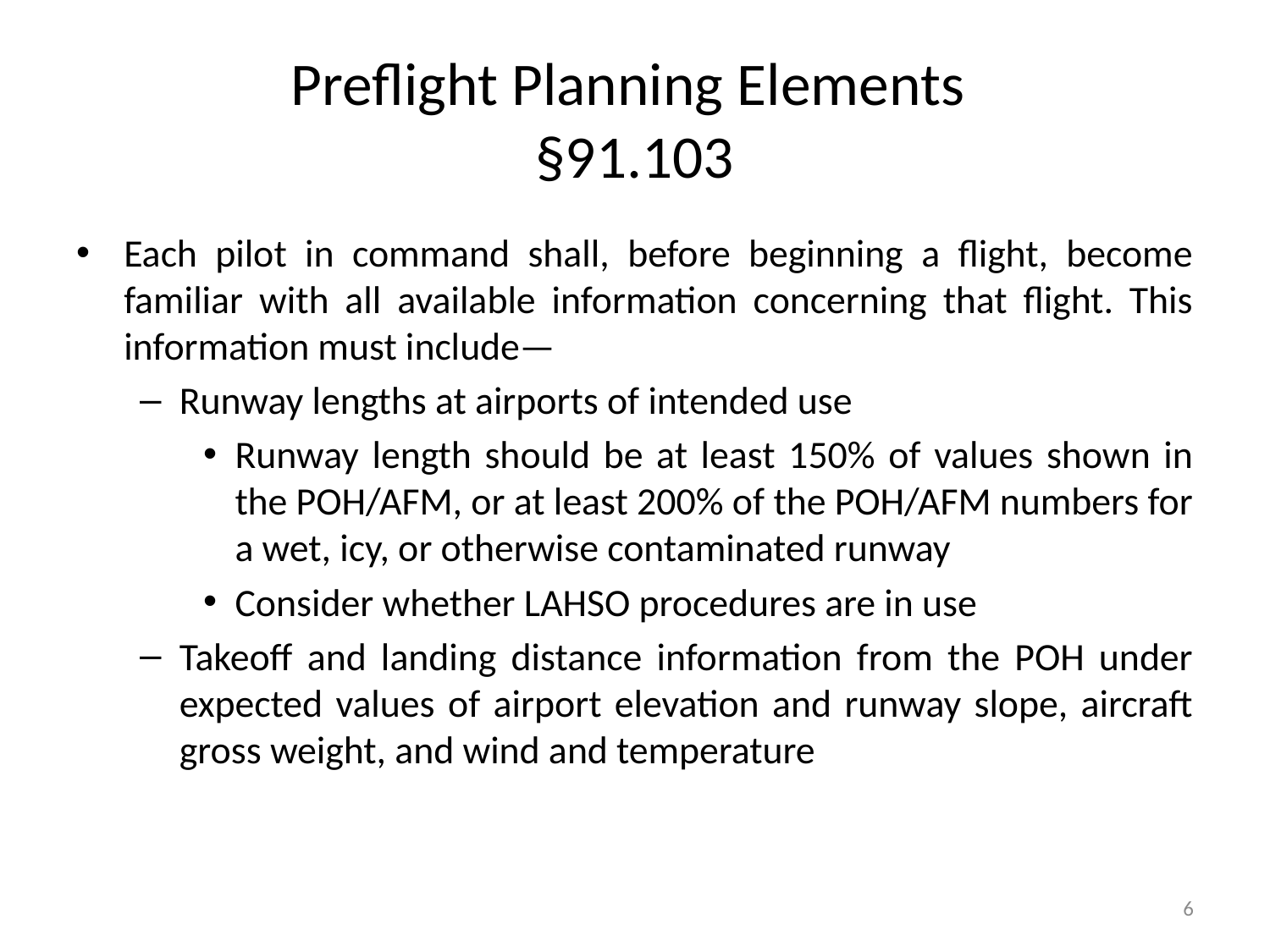

# Preflight Planning Elements §91.103
Each pilot in command shall, before beginning a flight, become familiar with all available information concerning that flight. This information must include—
Runway lengths at airports of intended use
Runway length should be at least 150% of values shown in the POH/AFM, or at least 200% of the POH/AFM numbers for a wet, icy, or otherwise contaminated runway
Consider whether LAHSO procedures are in use
Takeoff and landing distance information from the POH under expected values of airport elevation and runway slope, aircraft gross weight, and wind and temperature
6